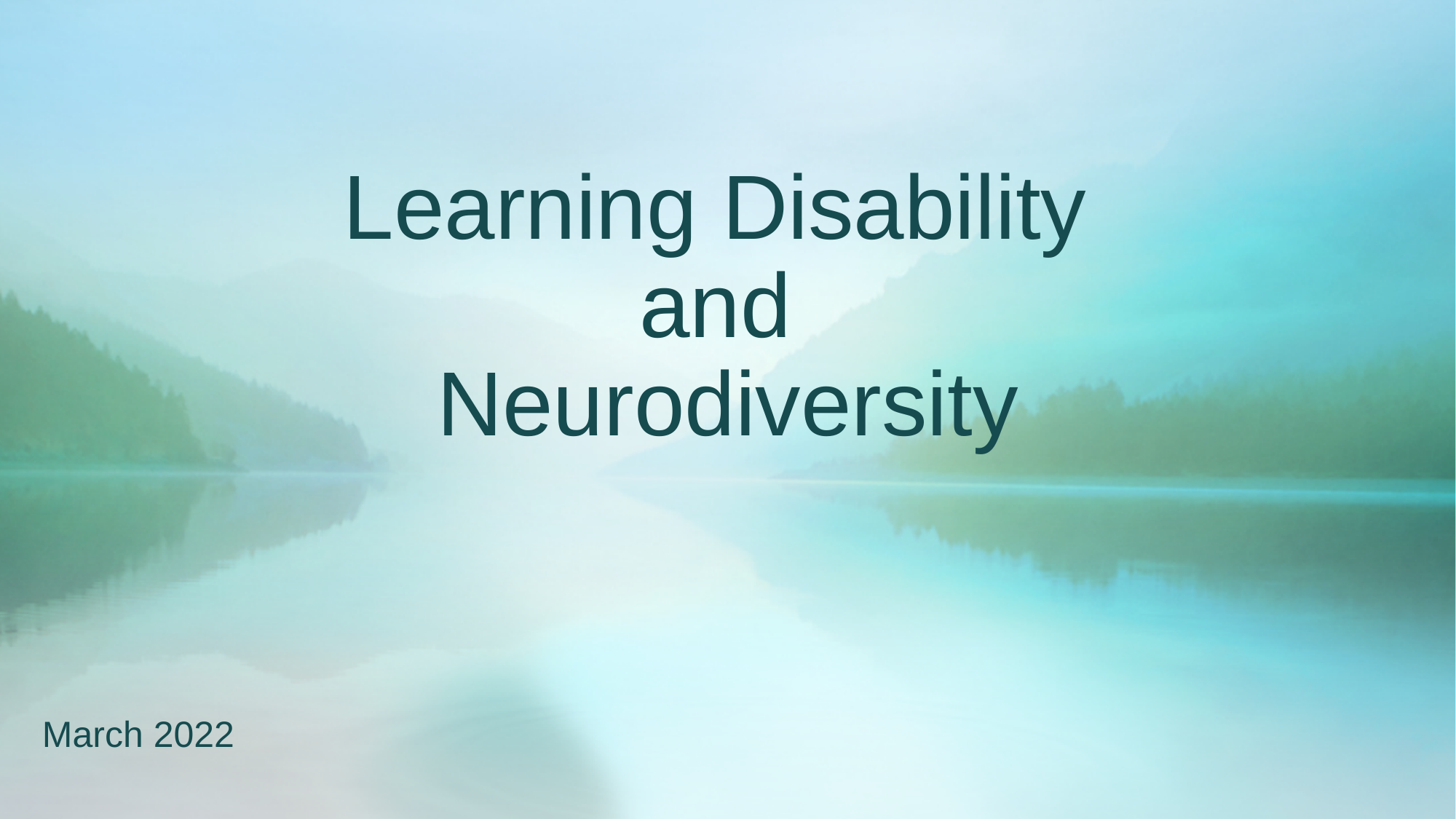

# Learning Disability and Neurodiversity

March 2022